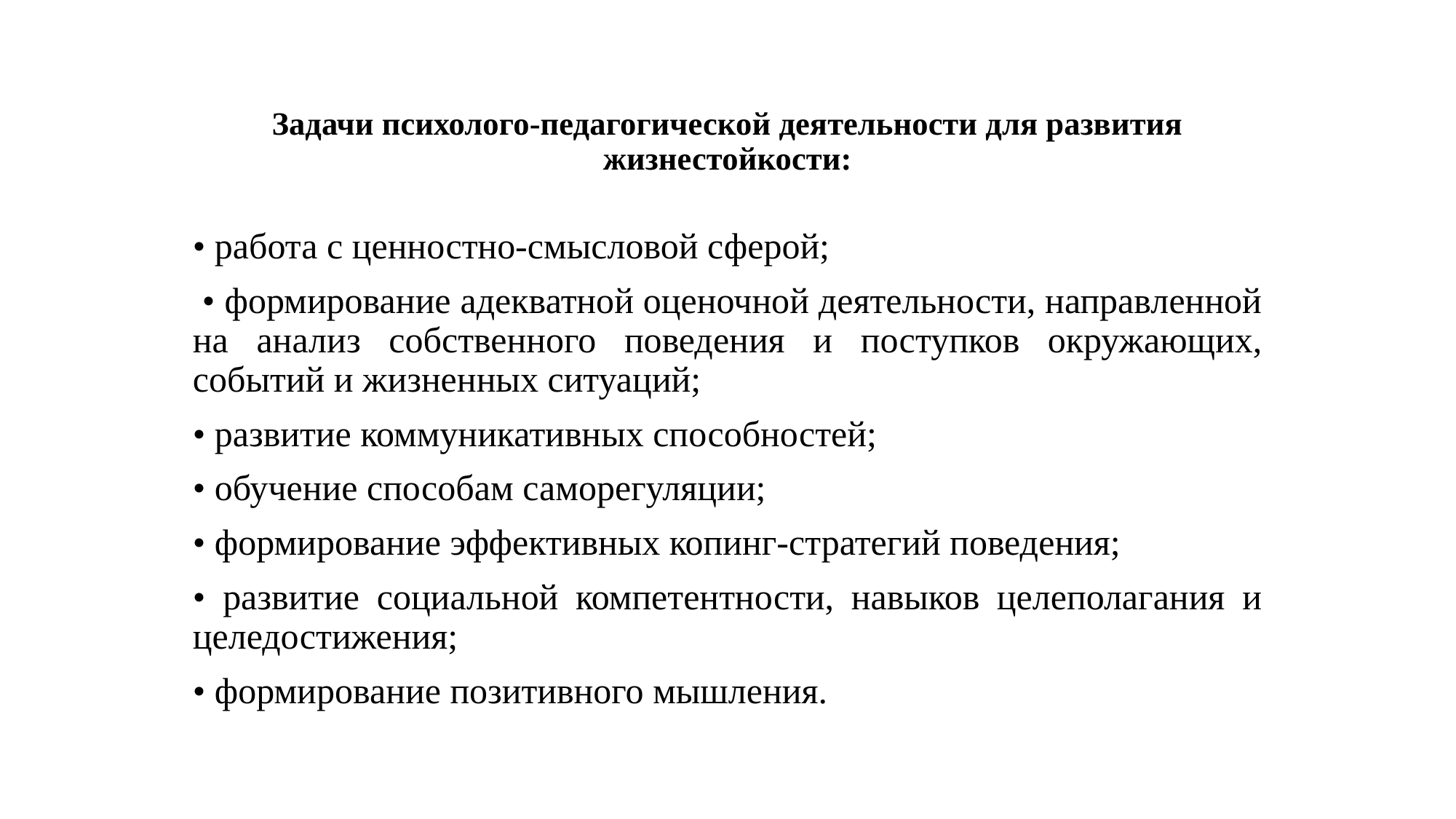

# Задачи психолого-педагогической деятельности для развития жизнестойкости:
• работа с ценностно-смысловой сферой;
 • формирование адекватной оценочной деятельности, направленной на анализ собственного поведения и поступков окружающих, событий и жизненных ситуаций;
• развитие коммуникативных способностей;
• обучение способам саморегуляции;
• формирование эффективных копинг-стратегий поведения;
• развитие социальной компетентности, навыков целеполагания и целедостижения;
• формирование позитивного мышления.